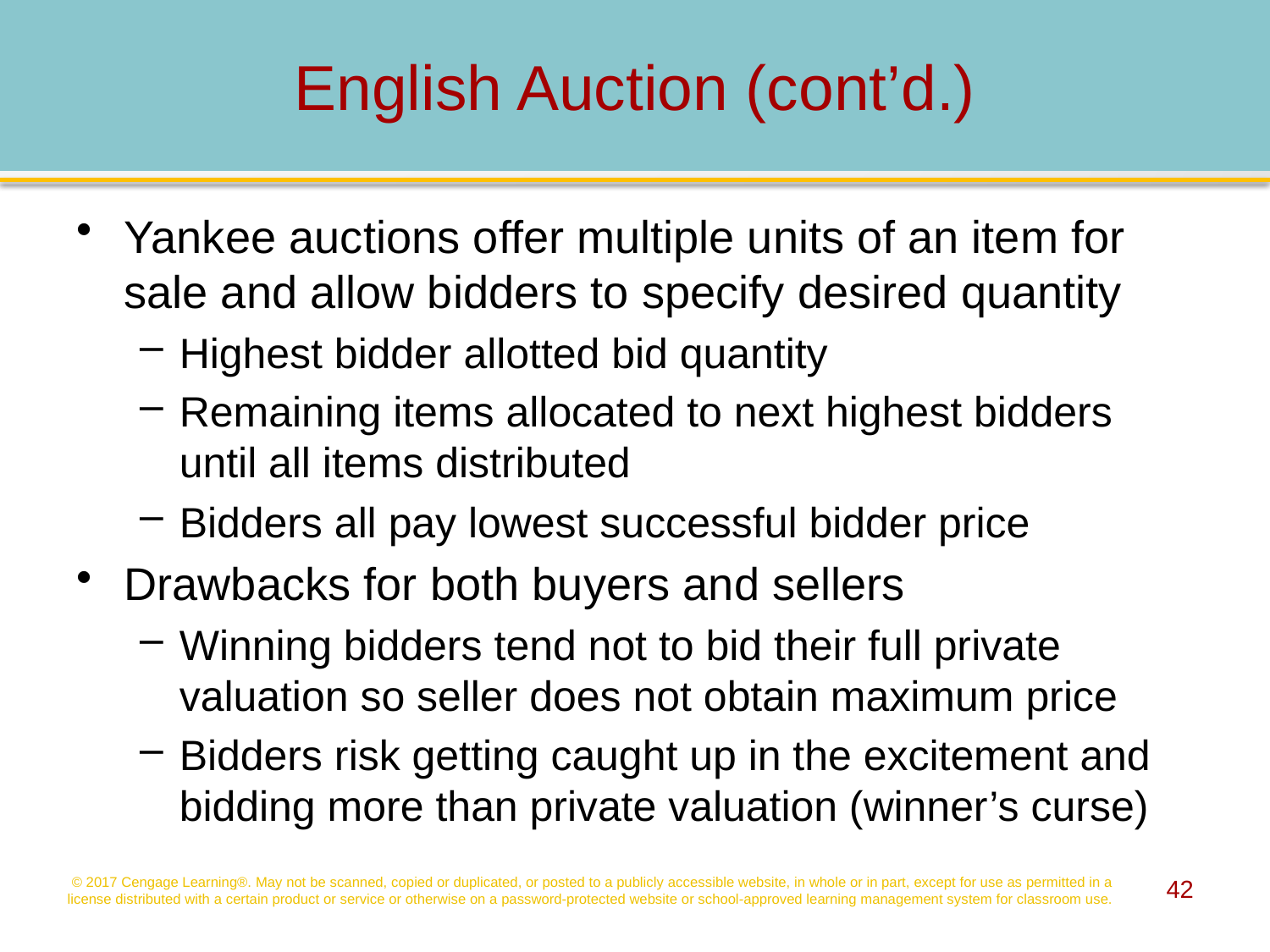

# English Auction (cont’d.)
Yankee auctions offer multiple units of an item for sale and allow bidders to specify desired quantity
Highest bidder allotted bid quantity
Remaining items allocated to next highest bidders until all items distributed
Bidders all pay lowest successful bidder price
Drawbacks for both buyers and sellers
Winning bidders tend not to bid their full private valuation so seller does not obtain maximum price
Bidders risk getting caught up in the excitement and bidding more than private valuation (winner’s curse)
© 2017 Cengage Learning®. May not be scanned, copied or duplicated, or posted to a publicly accessible website, in whole or in part, except for use as permitted in a license distributed with a certain product or service or otherwise on a password-protected website or school-approved learning management system for classroom use.
42